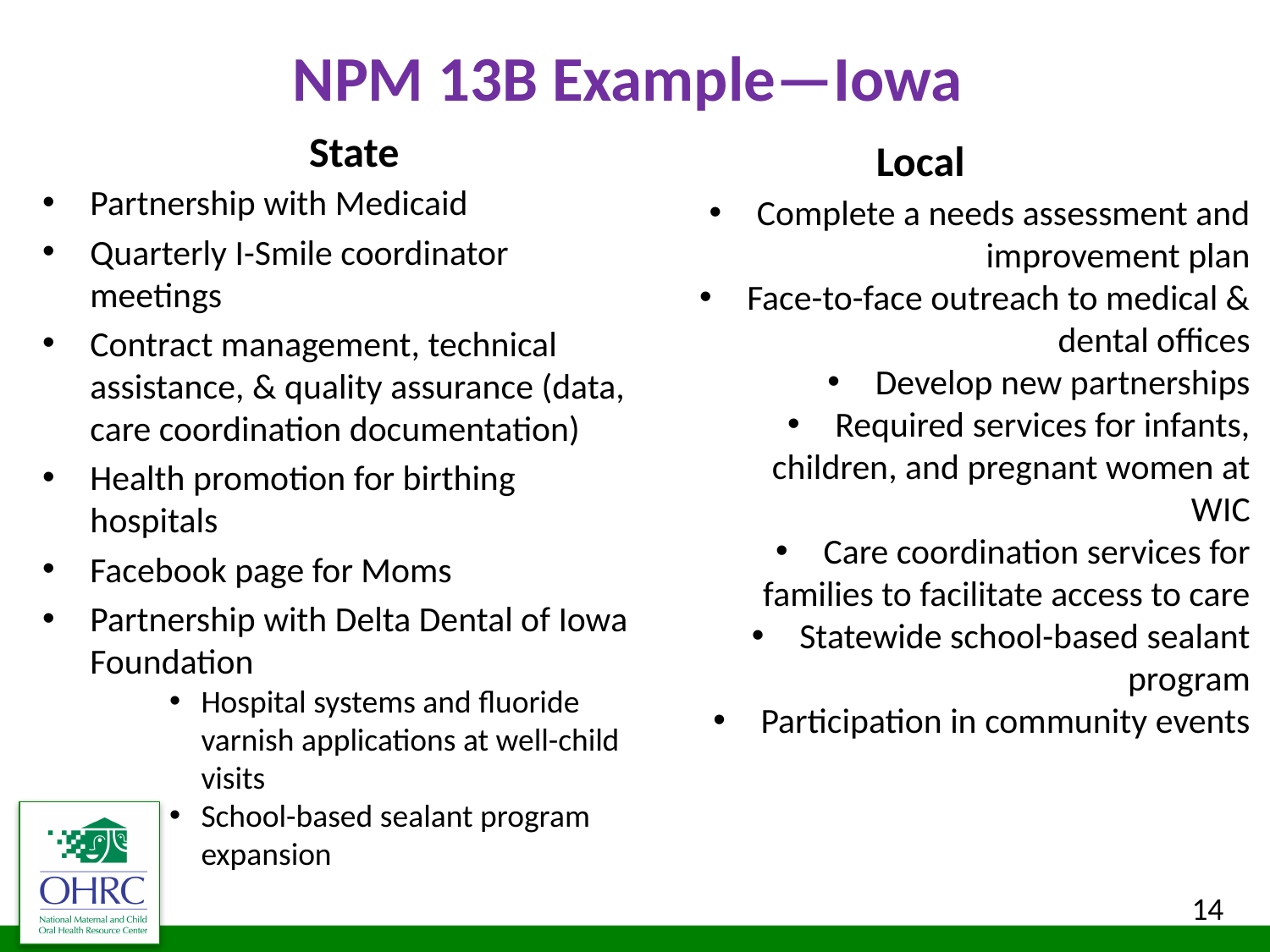

# NPM 13B Example—Iowa
State
Local
Partnership with Medicaid
Quarterly I-Smile coordinator meetings
Contract management, technical assistance, & quality assurance (data, care coordination documentation)
Health promotion for birthing hospitals
Facebook page for Moms
Partnership with Delta Dental of Iowa Foundation
Hospital systems and fluoride varnish applications at well-child visits
School-based sealant program expansion

Complete a needs assessment and improvement plan
Face-to-face outreach to medical & dental offices
Develop new partnerships
Required services for infants, children, and pregnant women at WIC
Care coordination services for families to facilitate access to care
Statewide school-based sealant program
Participation in community events
14